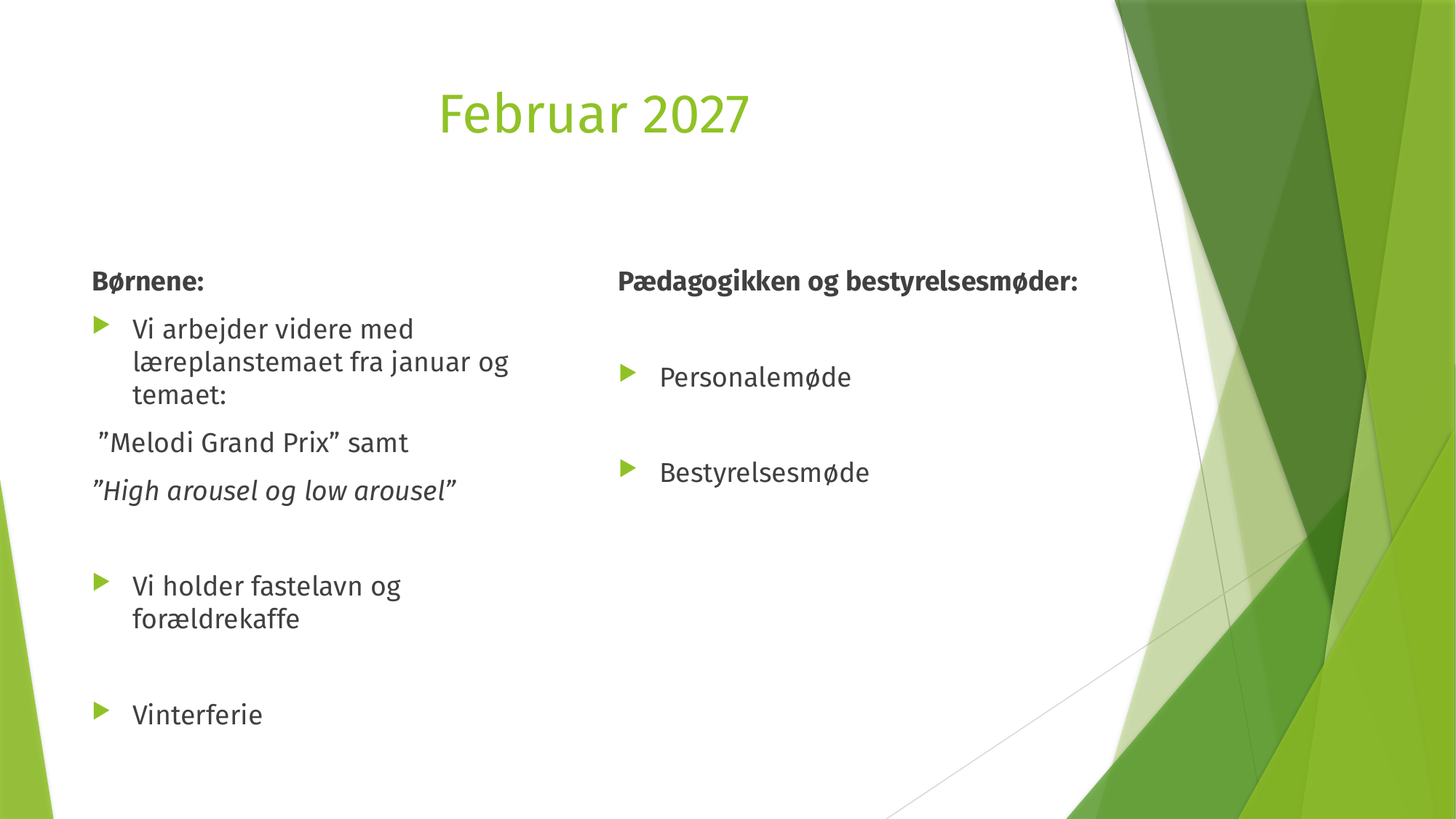

# Februar 2027
Børnene:
Vi arbejder videre med læreplanstemaet fra januar og temaet:
 ”Melodi Grand Prix” samt
”High arousel og low arousel”

Vi holder fastelavn og forældrekaffe

Vinterferie

Pædagogikken og bestyrelsesmøder:

Personalemøde

Bestyrelsesmøde